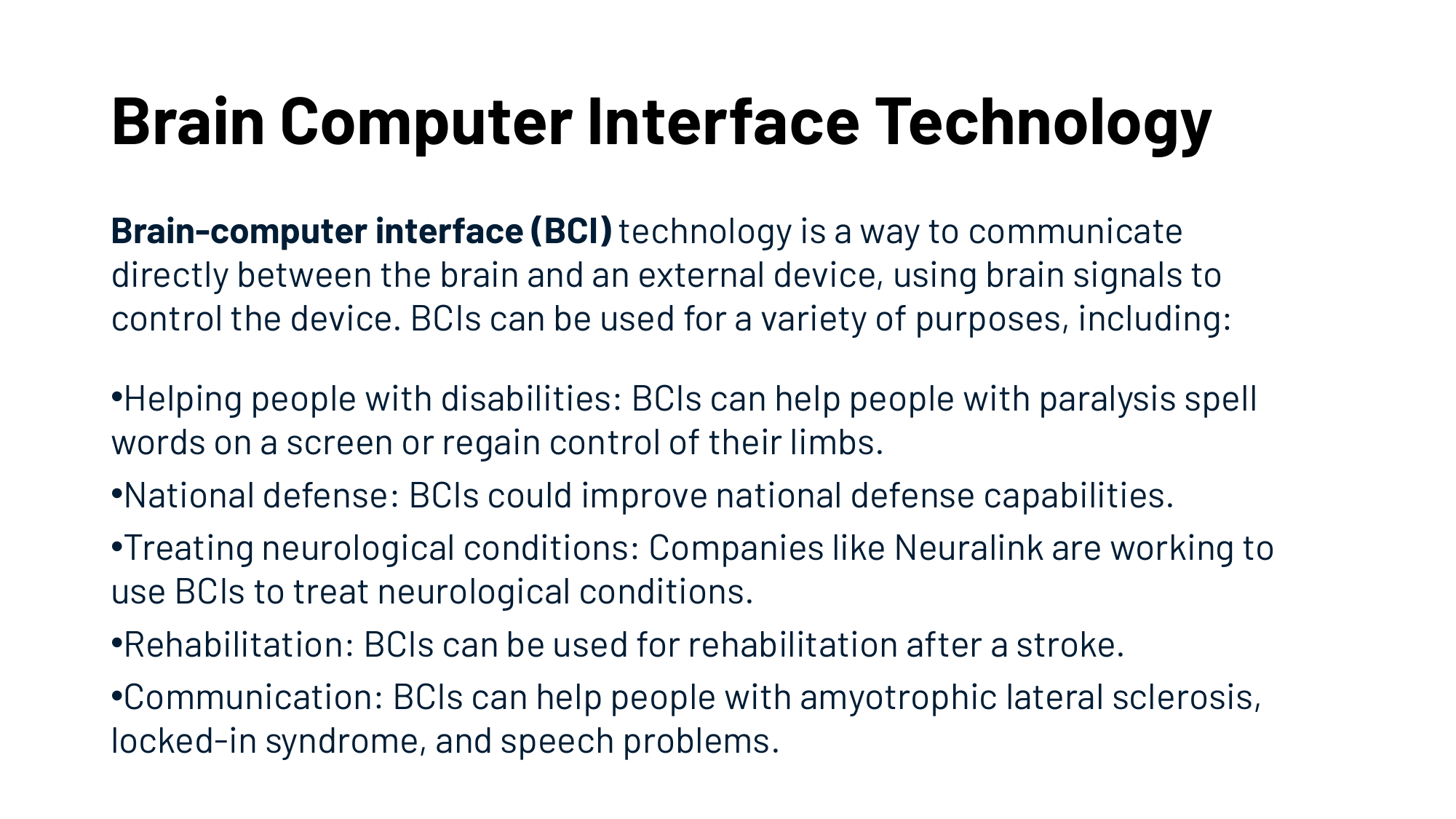

# Brain Computer Interface Technology
Brain-computer interface (BCI) technology is a way to communicate directly between the brain and an external device, using brain signals to control the device. BCIs can be used for a variety of purposes, including:

Helping people with disabilities: BCIs can help people with paralysis spell words on a screen or regain control of their limbs.
National defense: BCIs could improve national defense capabilities.
Treating neurological conditions: Companies like Neuralink are working to use BCIs to treat neurological conditions.
Rehabilitation: BCIs can be used for rehabilitation after a stroke.
Communication: BCIs can help people with amyotrophic lateral sclerosis, locked-in syndrome, and speech problems.